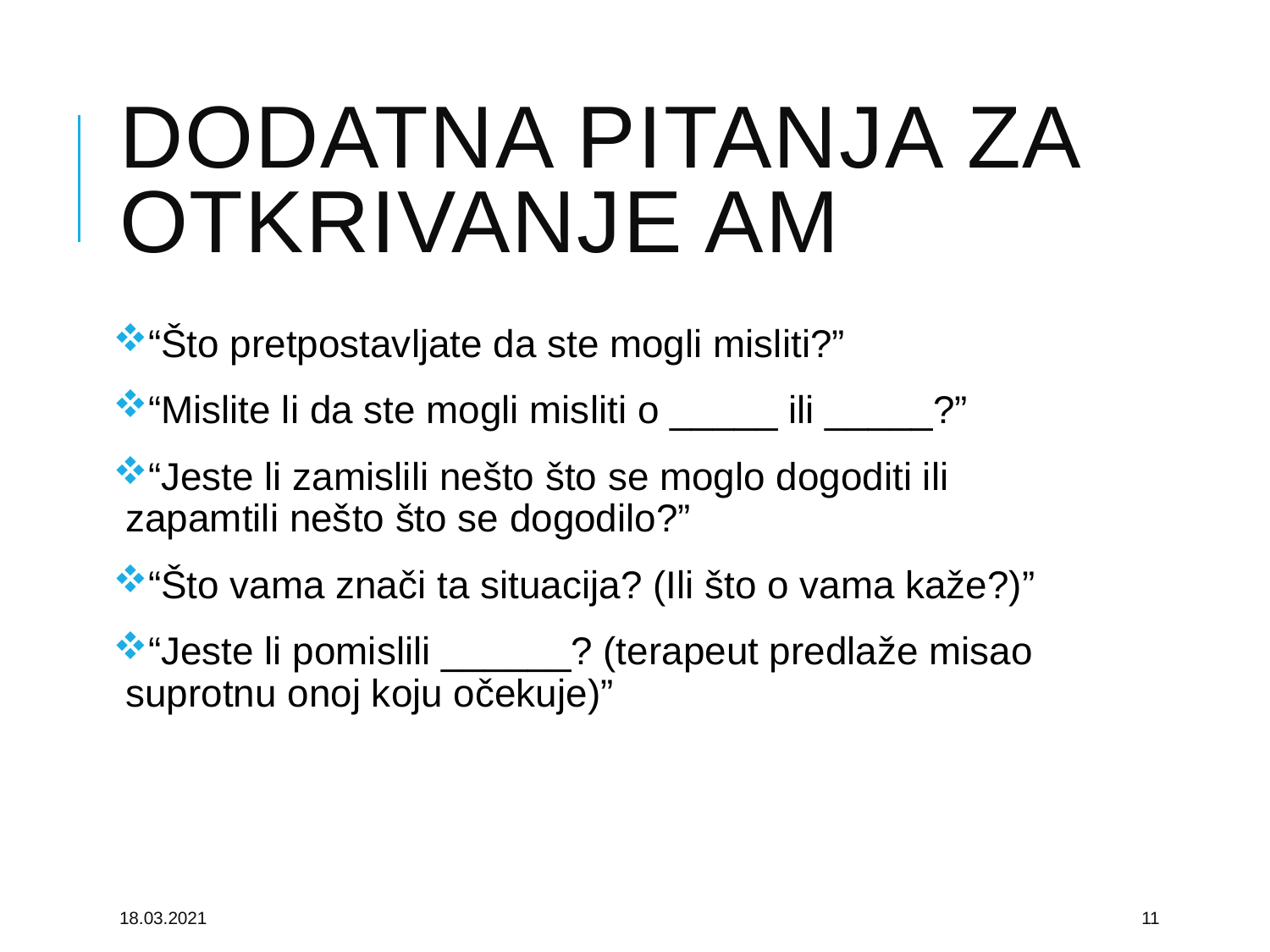

# Dodatna pitanja za otkrivanje am
“Što pretpostavljate da ste mogli misliti?”
“Mislite li da ste mogli misliti o _____ ili _____?”
“Jeste li zamislili nešto što se moglo dogoditi ili zapamtili nešto što se dogodilo?”
“Što vama znači ta situacija? (Ili što o vama kaže?)”
“Jeste li pomislili ______? (terapeut predlaže misao suprotnu onoj koju očekuje)”
18.03.2021
11